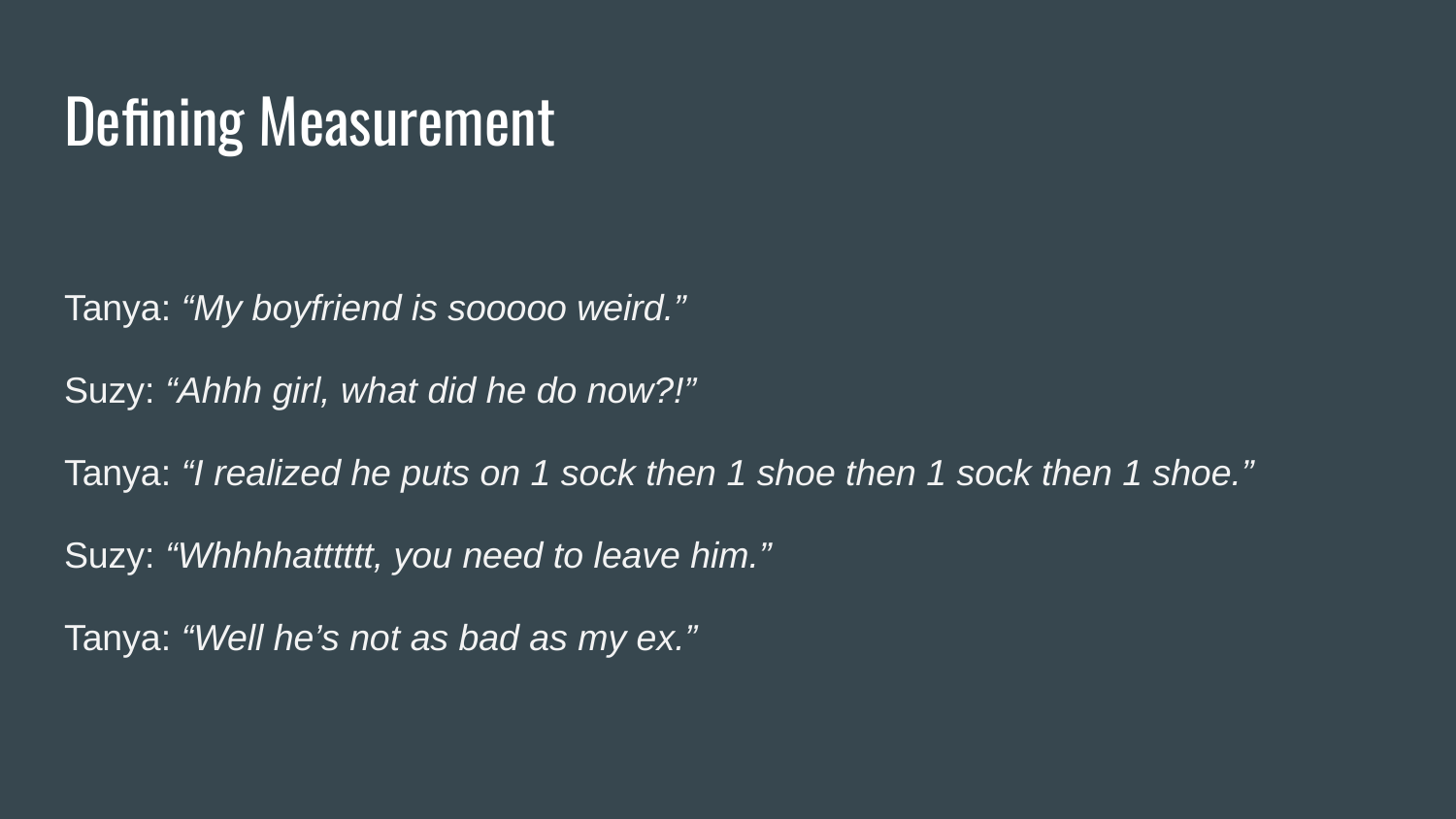

# Defining Measurement
Tanya: “My boyfriend is sooooo weird.”
Suzy: “Ahhh girl, what did he do now?!”
Tanya: “I realized he puts on 1 sock then 1 shoe then 1 sock then 1 shoe.”
Suzy: “Whhhhatttttt, you need to leave him.”
Tanya: “Well he’s not as bad as my ex.”